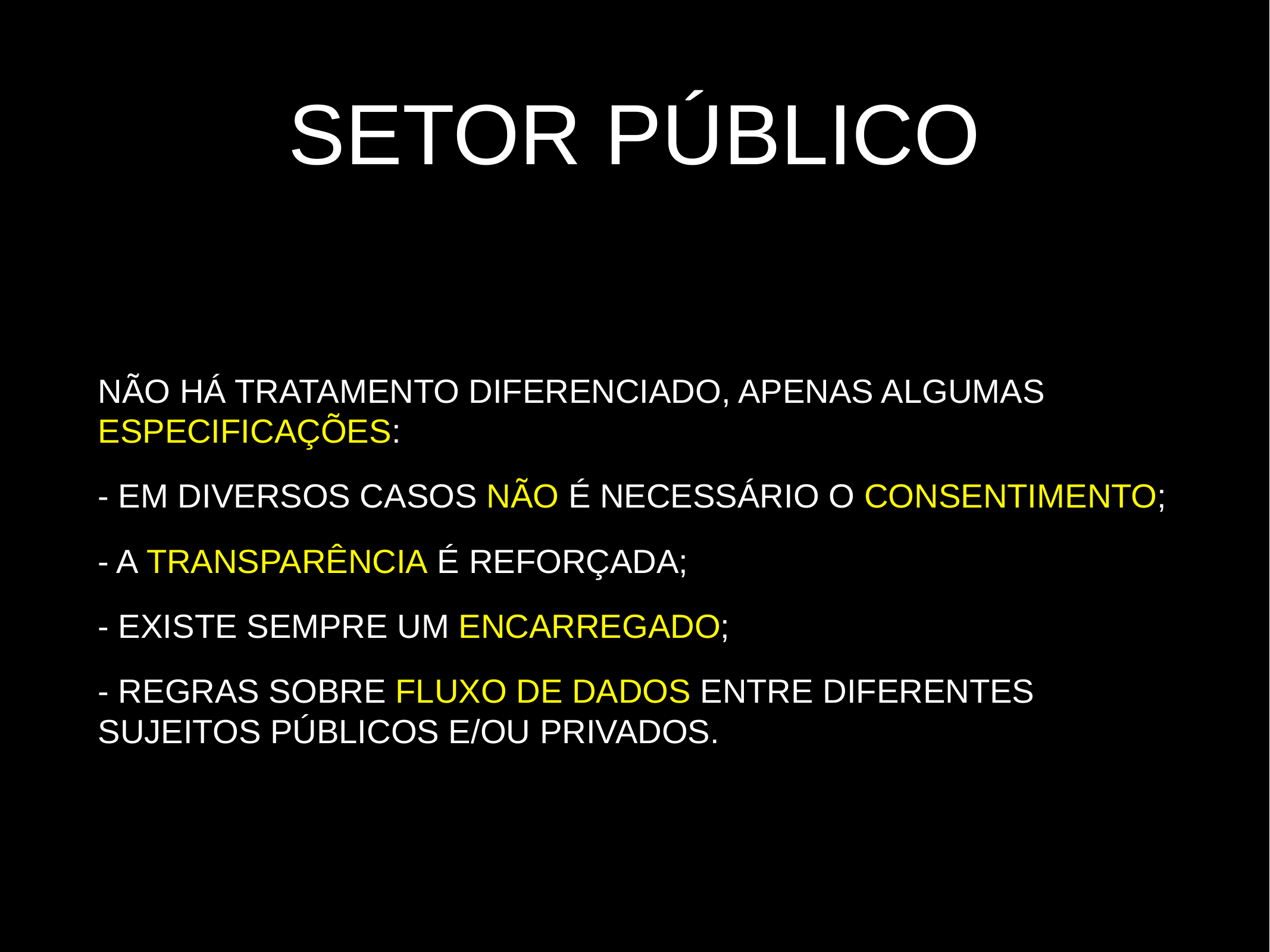

# Setor Público
Não há tratamento diferenciado, apenas algumas especificações:
- Em diversos casos não é necessário o consentimento;
- A transparência é reforçada;
- existe sempre um encarregado;
- regras sobre fluxo de dados entre diferentes sujeitos públicos e/ou privados.